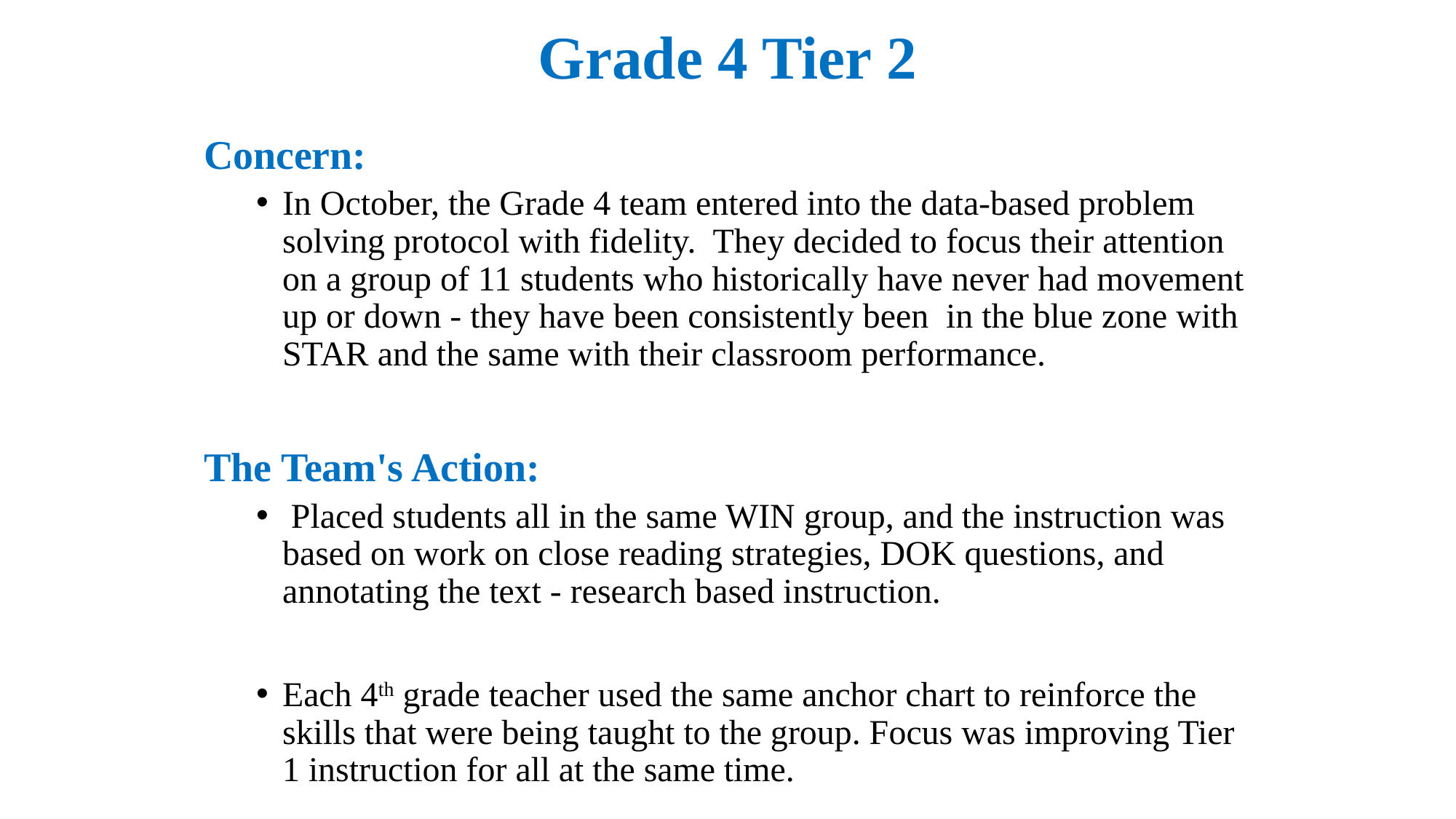

# Grade 4 Tier 2
Concern:
In October, the Grade 4 team entered into the data-based problem solving protocol with fidelity.  They decided to focus their attention on a group of 11 students who historically have never had movement up or down - they have been consistently been  in the blue zone with STAR and the same with their classroom performance.

The Team's Action:
 Placed students all in the same WIN group, and the instruction was based on work on close reading strategies, DOK questions, and annotating the text - research based instruction.

Each 4th grade teacher used the same anchor chart to reinforce the skills that were being taught to the group. Focus was improving Tier 1 instruction for all at the same time.